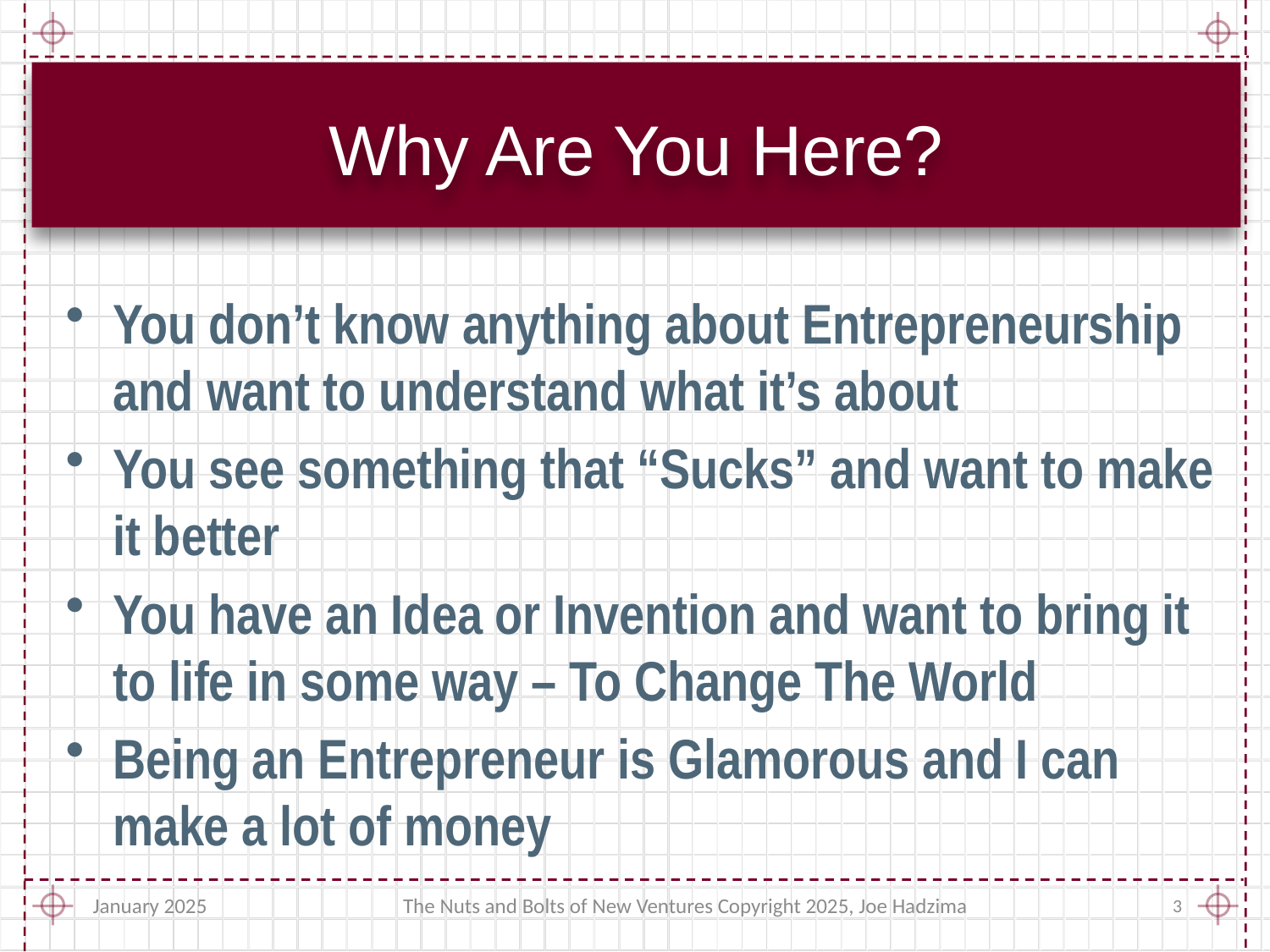

# Why Are You Here?
You don’t know anything about Entrepreneurship and want to understand what it’s about
You see something that “Sucks” and want to make it better
You have an Idea or Invention and want to bring it to life in some way – To Change The World
Being an Entrepreneur is Glamorous and I can make a lot of money

January 2025
The Nuts and Bolts of New Ventures Copyright 2025, Joe Hadzima
3